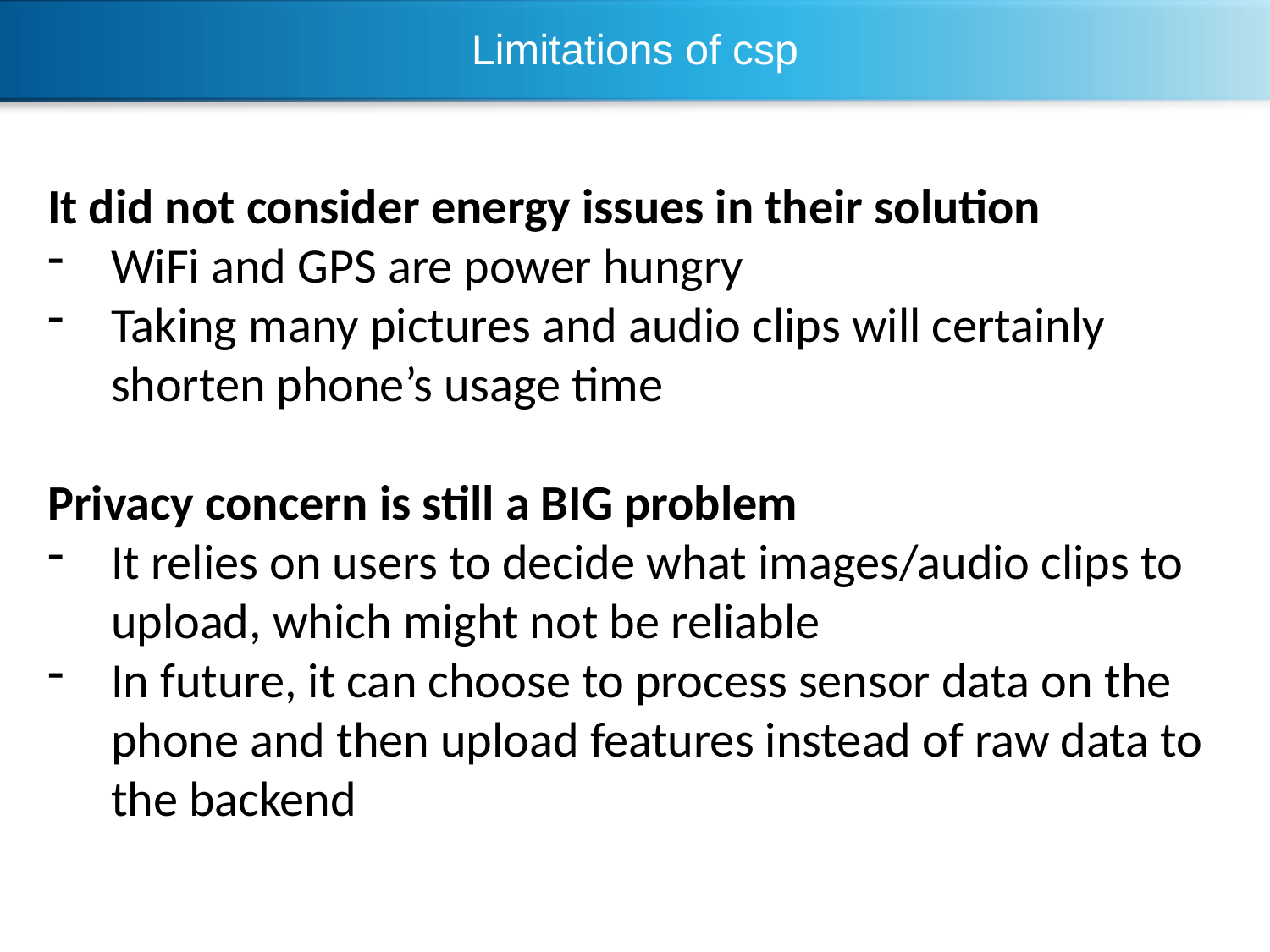

Limitations of csp
It did not consider energy issues in their solution
WiFi and GPS are power hungry
Taking many pictures and audio clips will certainly shorten phone’s usage time

Privacy concern is still a BIG problem
It relies on users to decide what images/audio clips to upload, which might not be reliable
In future, it can choose to process sensor data on the phone and then upload features instead of raw data to the backend